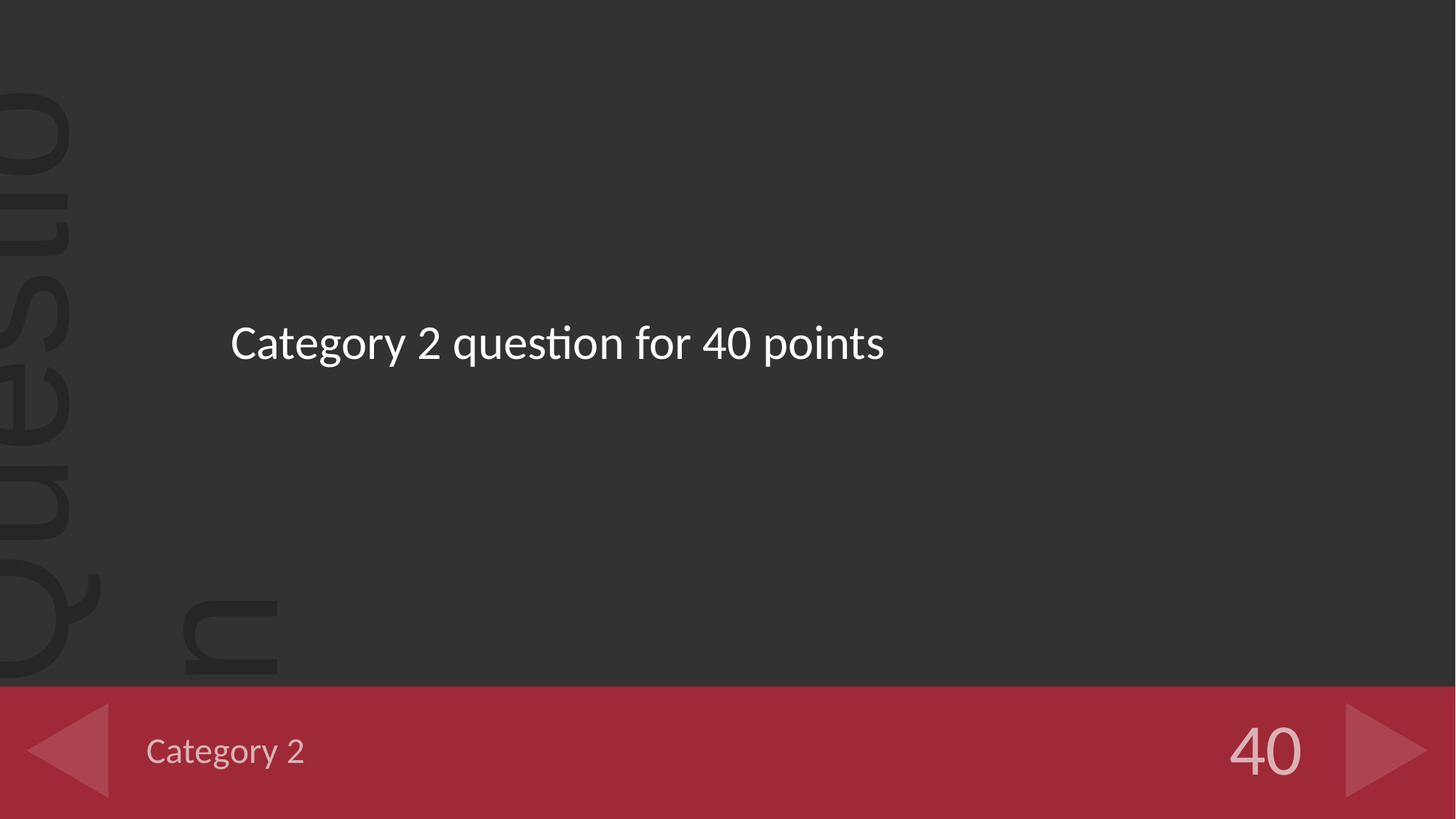

Category 2 question for 40 points
# Category 2
40